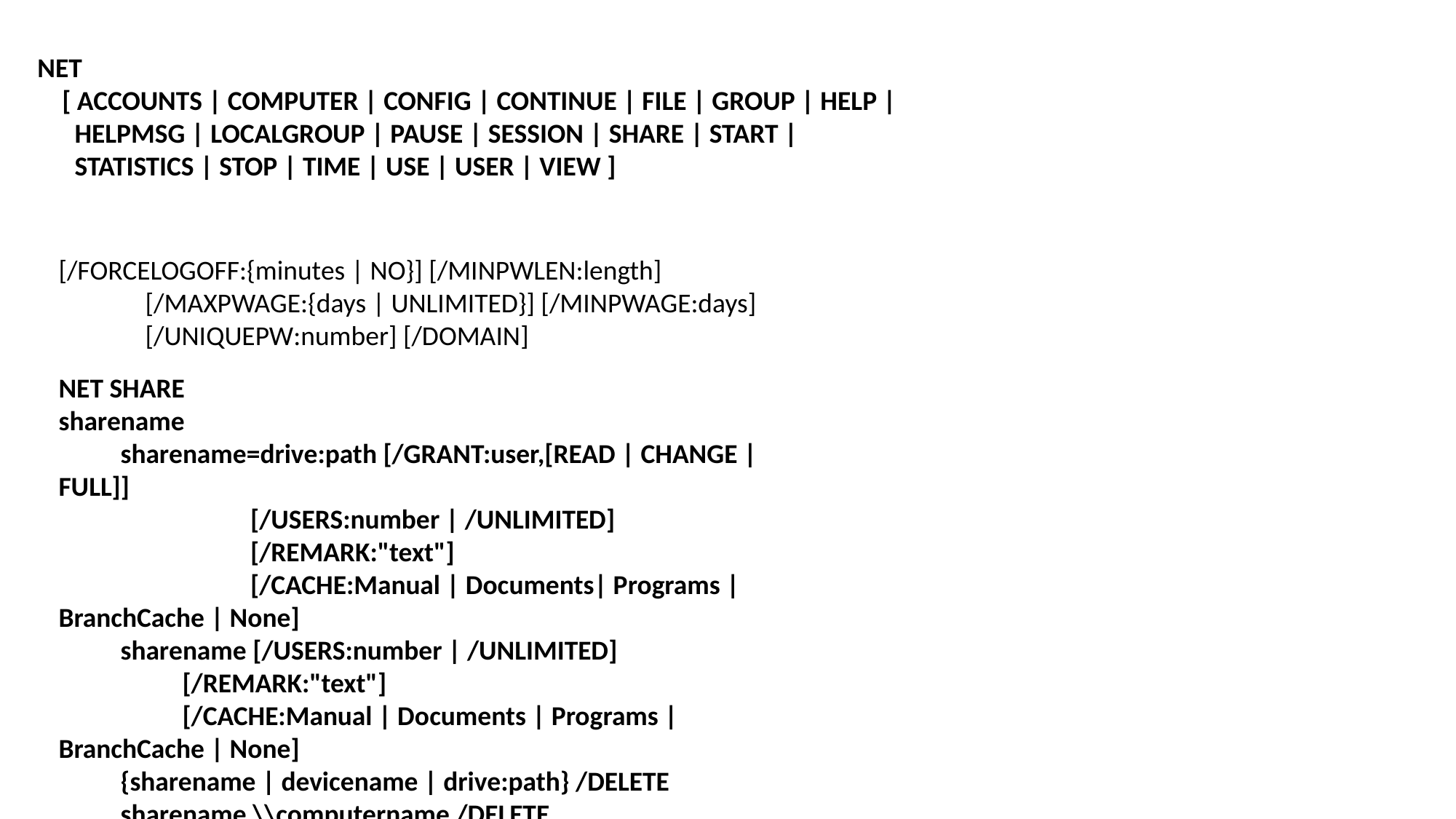

NET
    [ ACCOUNTS | COMPUTER | CONFIG | CONTINUE | FILE | GROUP | HELP |
      HELPMSG | LOCALGROUP | PAUSE | SESSION | SHARE | START |
      STATISTICS | STOP | TIME | USE | USER | VIEW ]
[/FORCELOGOFF:{minutes | NO}] [/MINPWLEN:length]
              [/MAXPWAGE:{days | UNLIMITED}] [/MINPWAGE:days]
              [/UNIQUEPW:number] [/DOMAIN]

NET SHARE
sharename
          sharename=drive:path [/GRANT:user,[READ | CHANGE | FULL]]
                               [/USERS:number | /UNLIMITED]
                               [/REMARK:"text"]
                               [/CACHE:Manual | Documents| Programs | BranchCache | None]
          sharename [/USERS:number | /UNLIMITED]
                    [/REMARK:"text"]
                    [/CACHE:Manual | Documents | Programs | BranchCache | None]
          {sharename | devicename | drive:path} /DELETE
          sharename \\computername /DELETE